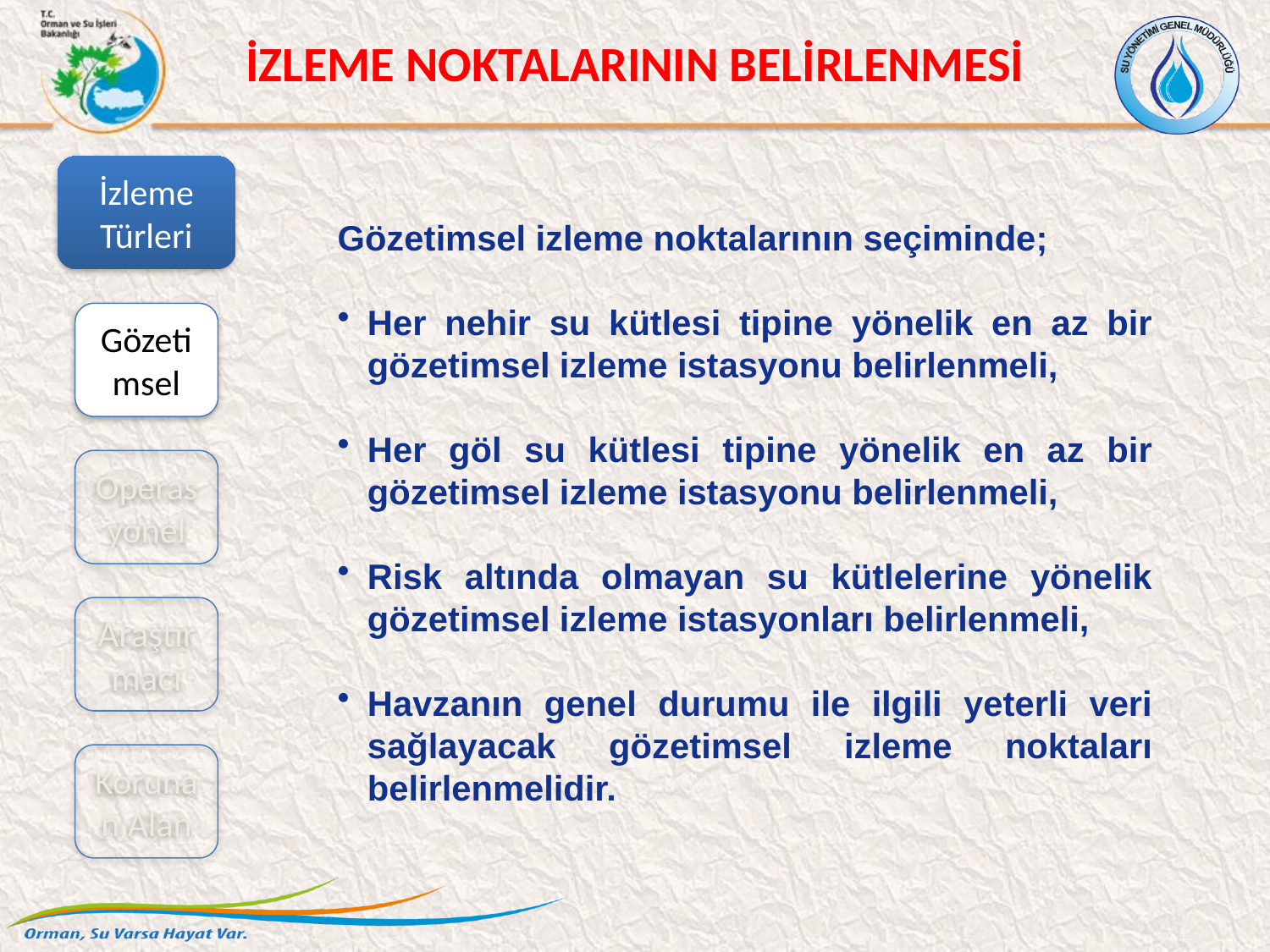

İZLEME NOKTALARININ BELİRLENMESİ
İzleme Türleri
Gözetimsel
Operasyonel
Araştırmacı
Korunan Alan
Gözetimsel izleme noktalarının seçiminde;

Her nehir su kütlesi tipine yönelik en az bir gözetimsel izleme istasyonu belirlenmeli,

Her göl su kütlesi tipine yönelik en az bir gözetimsel izleme istasyonu belirlenmeli,

Risk altında olmayan su kütlelerine yönelik gözetimsel izleme istasyonları belirlenmeli,

Havzanın genel durumu ile ilgili yeterli veri sağlayacak gözetimsel izleme noktaları belirlenmelidir.